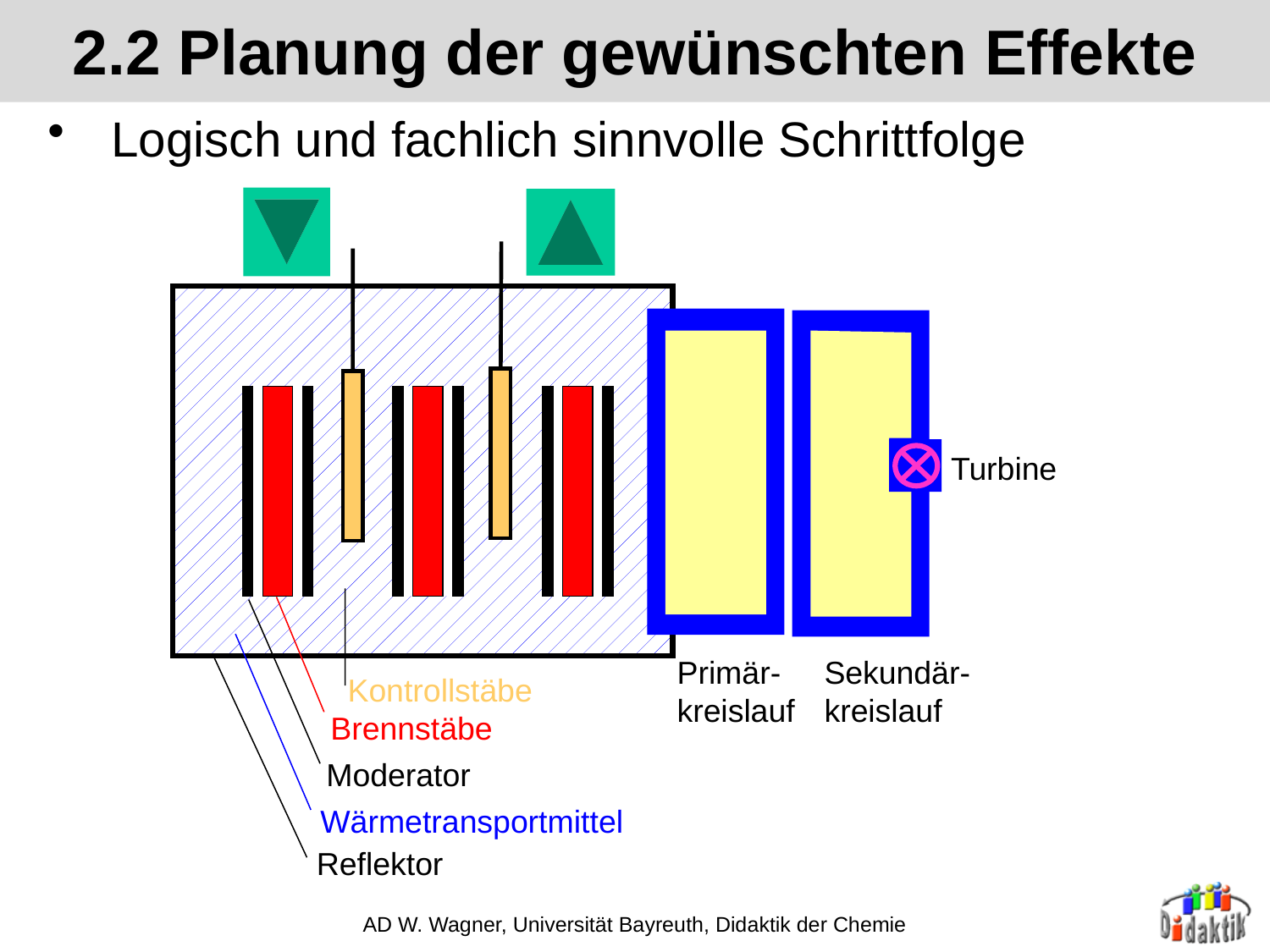

# 2.2 Planung der gewünschten Effekte
Logisch und fachlich sinnvolle Schrittfolge

Turbine

Primär-
kreislauf
Sekundär-
kreislauf

Kontrollstäbe
Brennstäbe
Moderator
Wärmetransportmittel
Reflektor
AD W. Wagner, Universität Bayreuth, Didaktik der Chemie